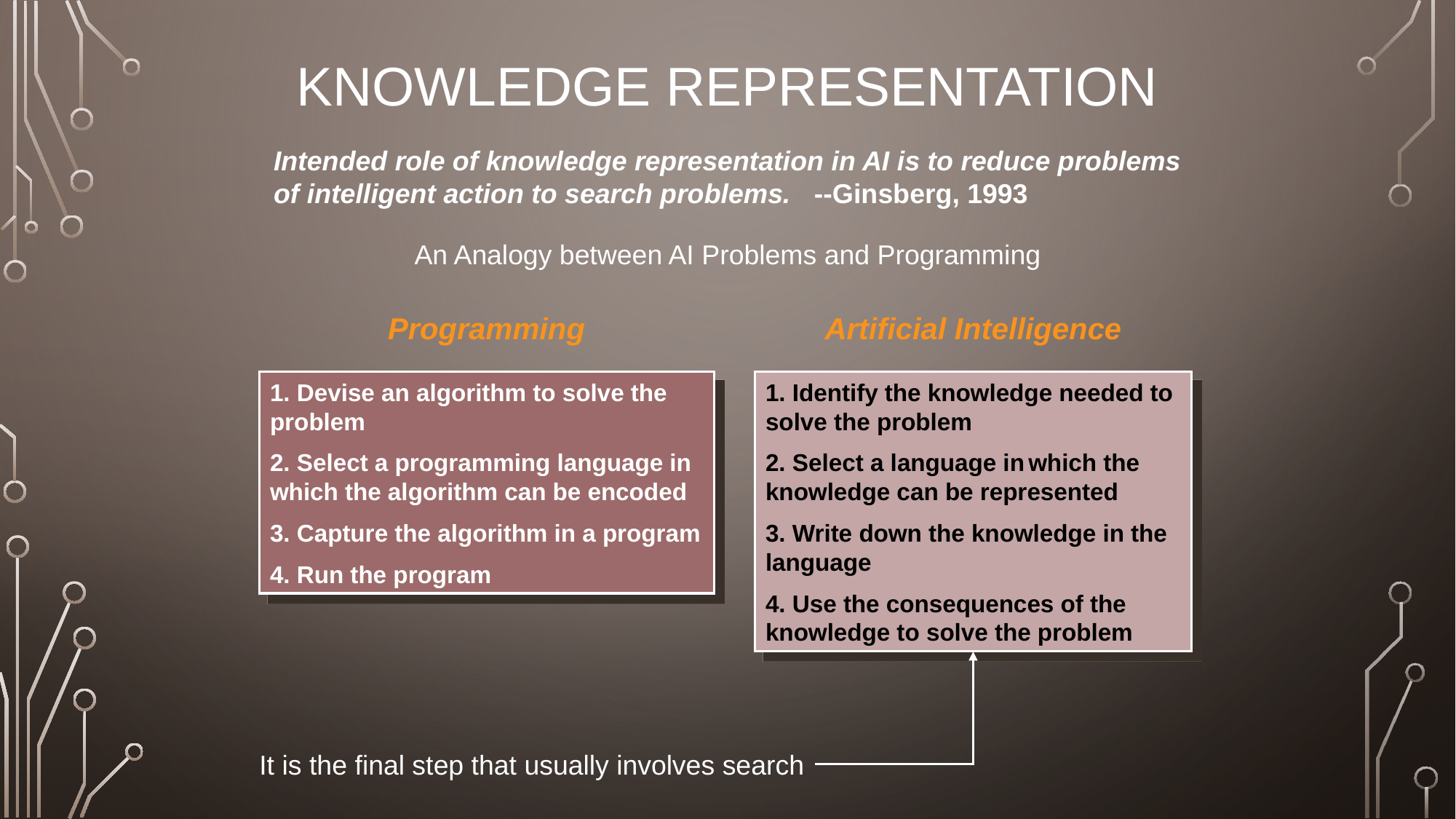

# Knowledge Representation
Intended role of knowledge representation in AI is to reduce problems
of intelligent action to search problems.   --Ginsberg, 1993
An Analogy between AI Problems and Programming
Programming
Artificial Intelligence
1. Devise an algorithm to solve the problem
2. Select a programming language in which the algorithm can be encoded
3. Capture the algorithm in a program
4. Run the program
1. Identify the knowledge needed to solve the problem
2. Select a language in which the knowledge can be represented
3. Write down the knowledge in the language
4. Use the consequences of the knowledge to solve the problem
It is the final step that usually involves search